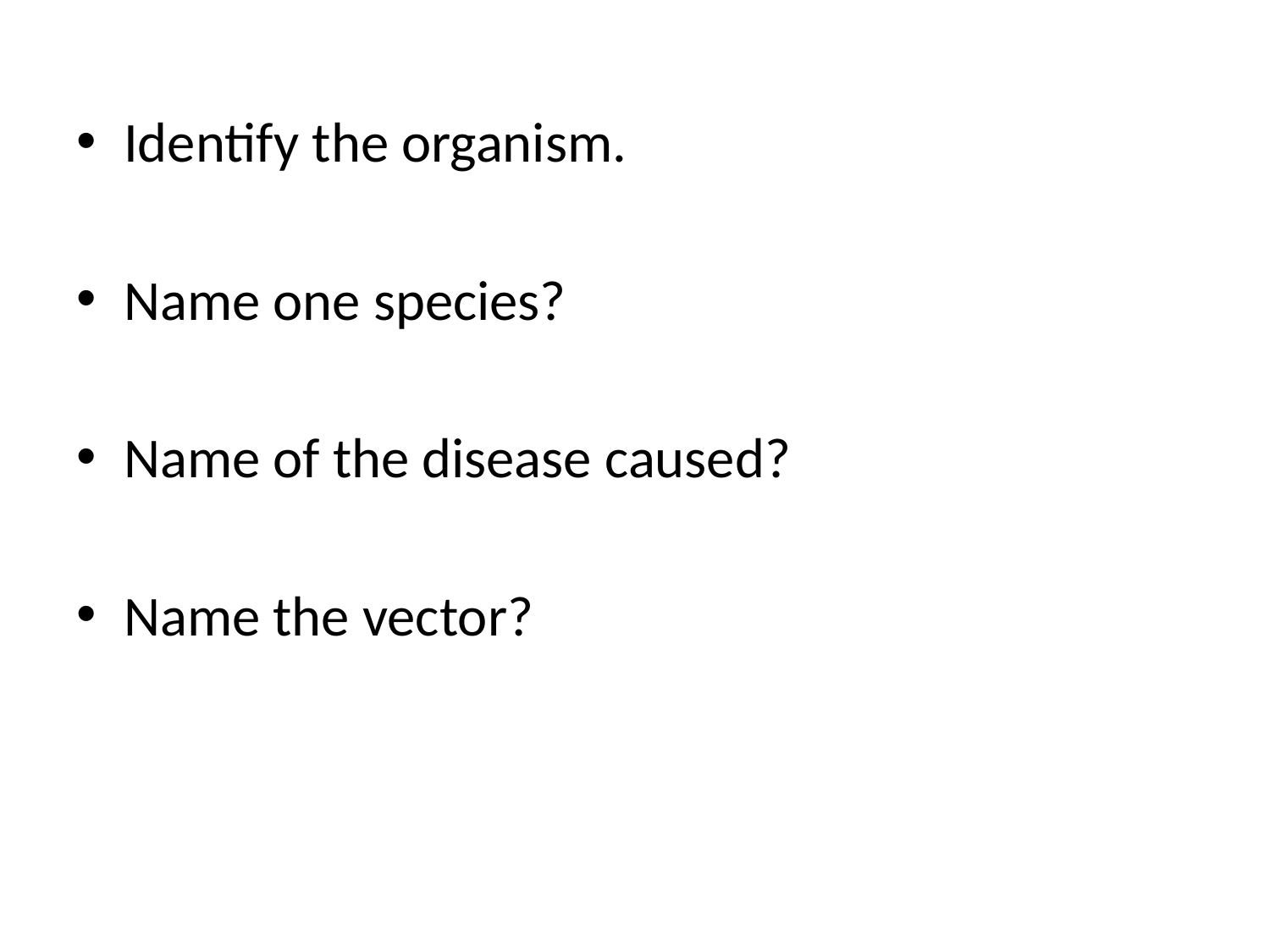

Identify the organism.

Name one species?

Name of the disease caused?

Name the vector?